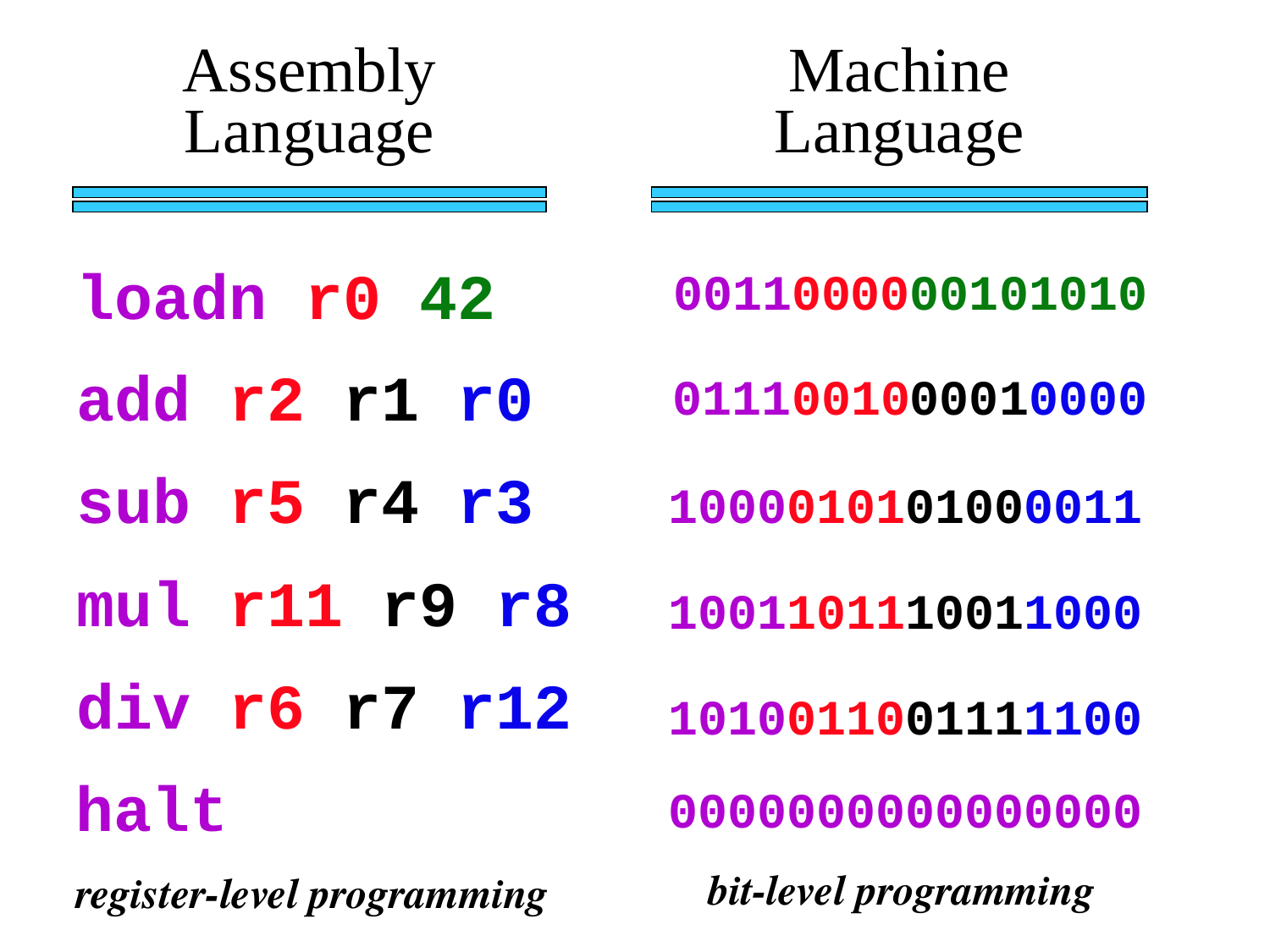

Assembly Language
Machine Language

loadn r0 42
0011000000101010
add r2 r1 r0
0111001000010000
sub r5 r4 r3
1000010101000011
mul r11 r9 r8
1001101110011000
div r6 r7 r12
1010011001111100
halt
0000000000000000
bit-level programming
register-level programming